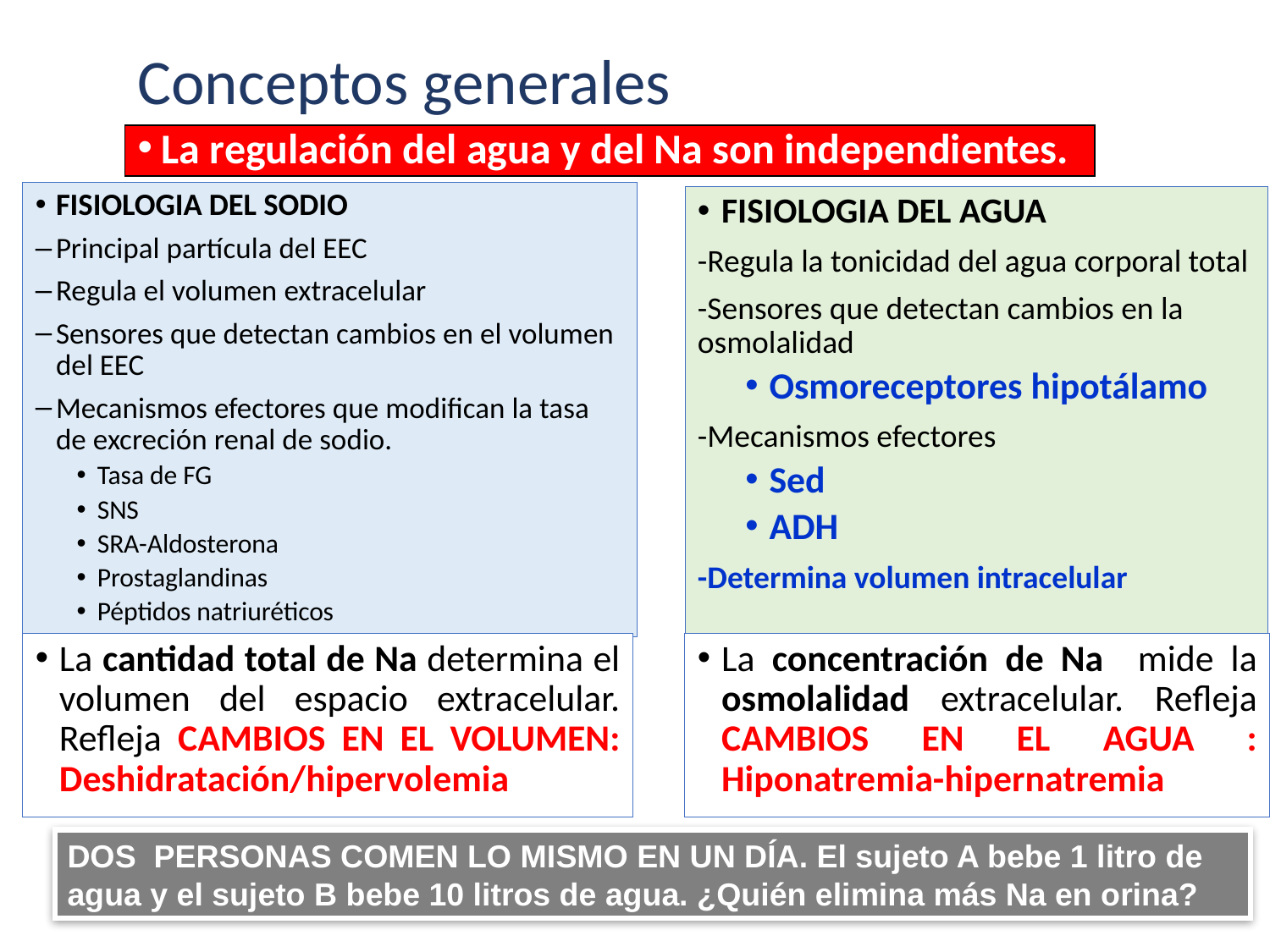

# Conceptos generales
La regulación del agua y del Na son independientes.

FISIOLOGIA DEL SODIO
Principal partícula del EEC
Regula el volumen extracelular
Sensores que detectan cambios en el volumen del EEC
Mecanismos efectores que modifican la tasa de excreción renal de sodio.
Tasa de FG
SNS
SRA-Aldosterona
Prostaglandinas
Péptidos natriuréticos
FISIOLOGIA DEL AGUA
-Regula la tonicidad del agua corporal total
-Sensores que detectan cambios en la osmolalidad
Osmoreceptores hipotálamo
-Mecanismos efectores
Sed
ADH
-Determina volumen intracelular
La cantidad total de Na determina el volumen del espacio extracelular. Refleja CAMBIOS EN EL VOLUMEN: Deshidratación/hipervolemia
La concentración de Na  mide la osmolalidad extracelular. Refleja CAMBIOS EN EL AGUA : Hiponatremia-hipernatremia
DOS  PERSONAS COMEN LO MISMO EN UN DÍA. El sujeto A bebe 1 litro de agua y el sujeto B bebe 10 litros de agua. ¿Quién elimina más Na en orina?